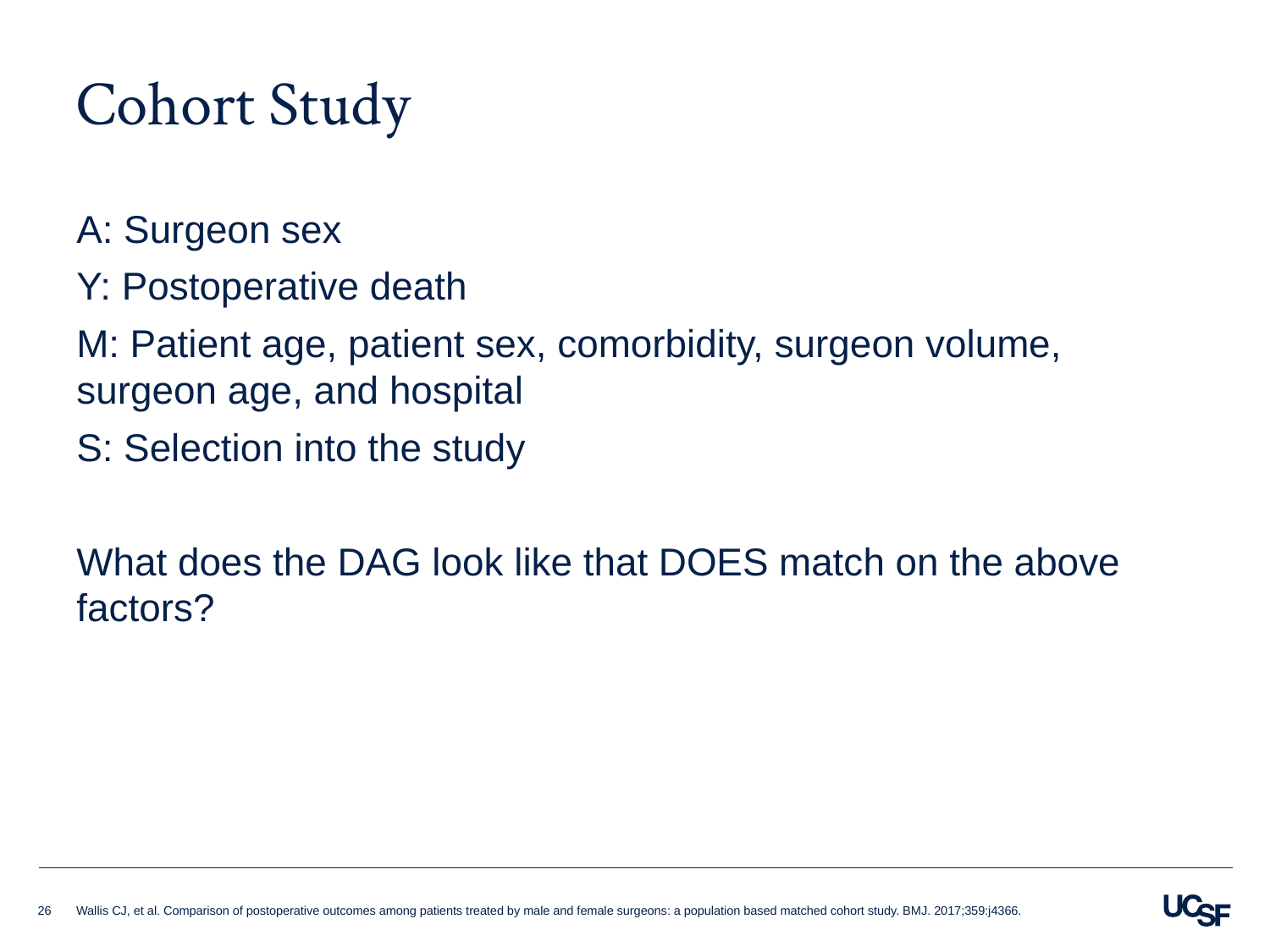

# Cohort Study
A: Surgeon sex
Y: Postoperative death
M: Patient age, patient sex, comorbidity, surgeon volume, surgeon age, and hospital
S: Selection into the study

What does the DAG look like that DOES match on the above factors?
26
Wallis CJ, et al. Comparison of postoperative outcomes among patients treated by male and female surgeons: a population based matched cohort study. BMJ. 2017;359:j4366.